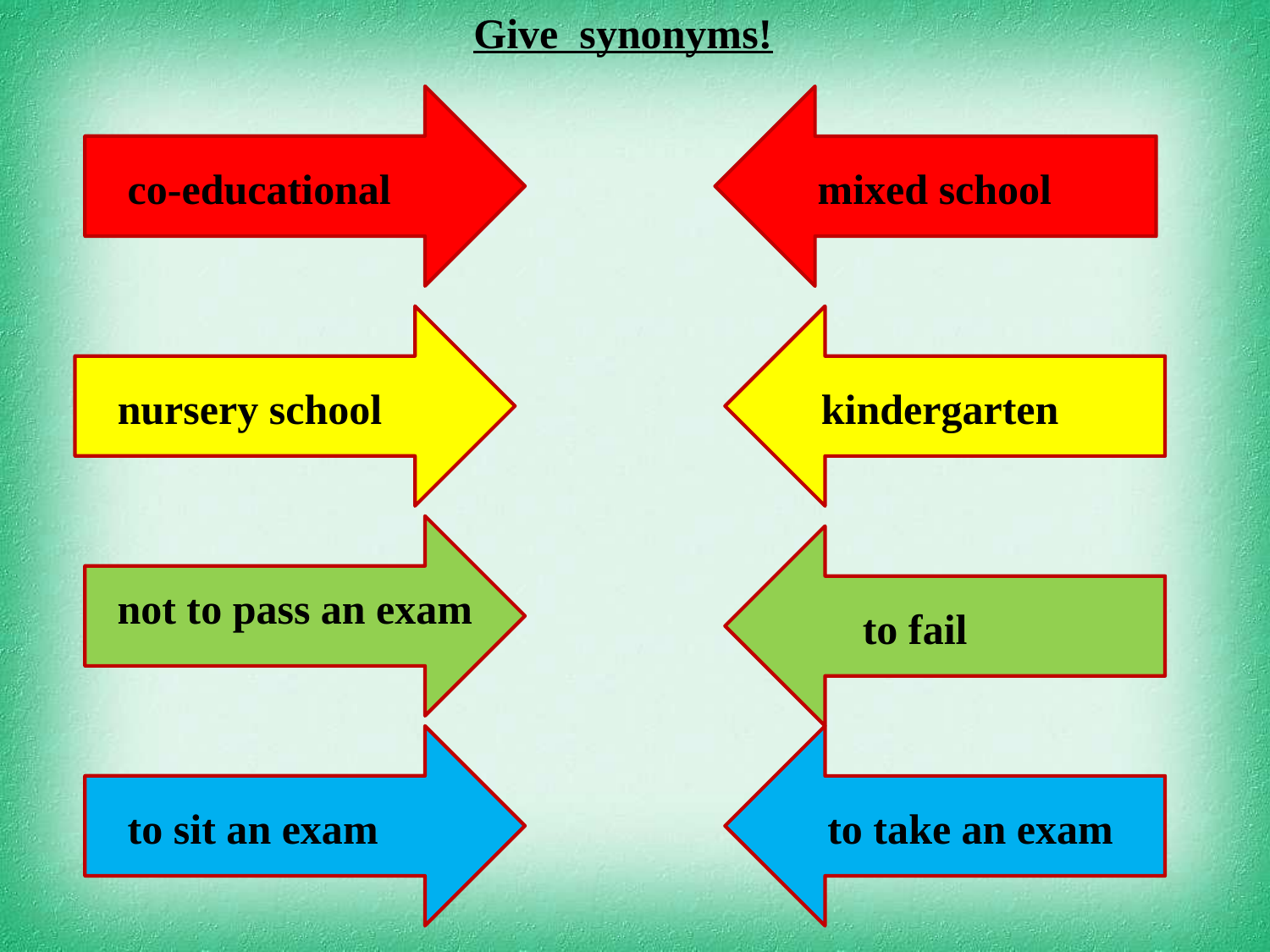

Give  synonyms!

co-educational
mixed school

nursery school
kindergarten

not to pass an exam
to fail

to sit an exam
to take an exam